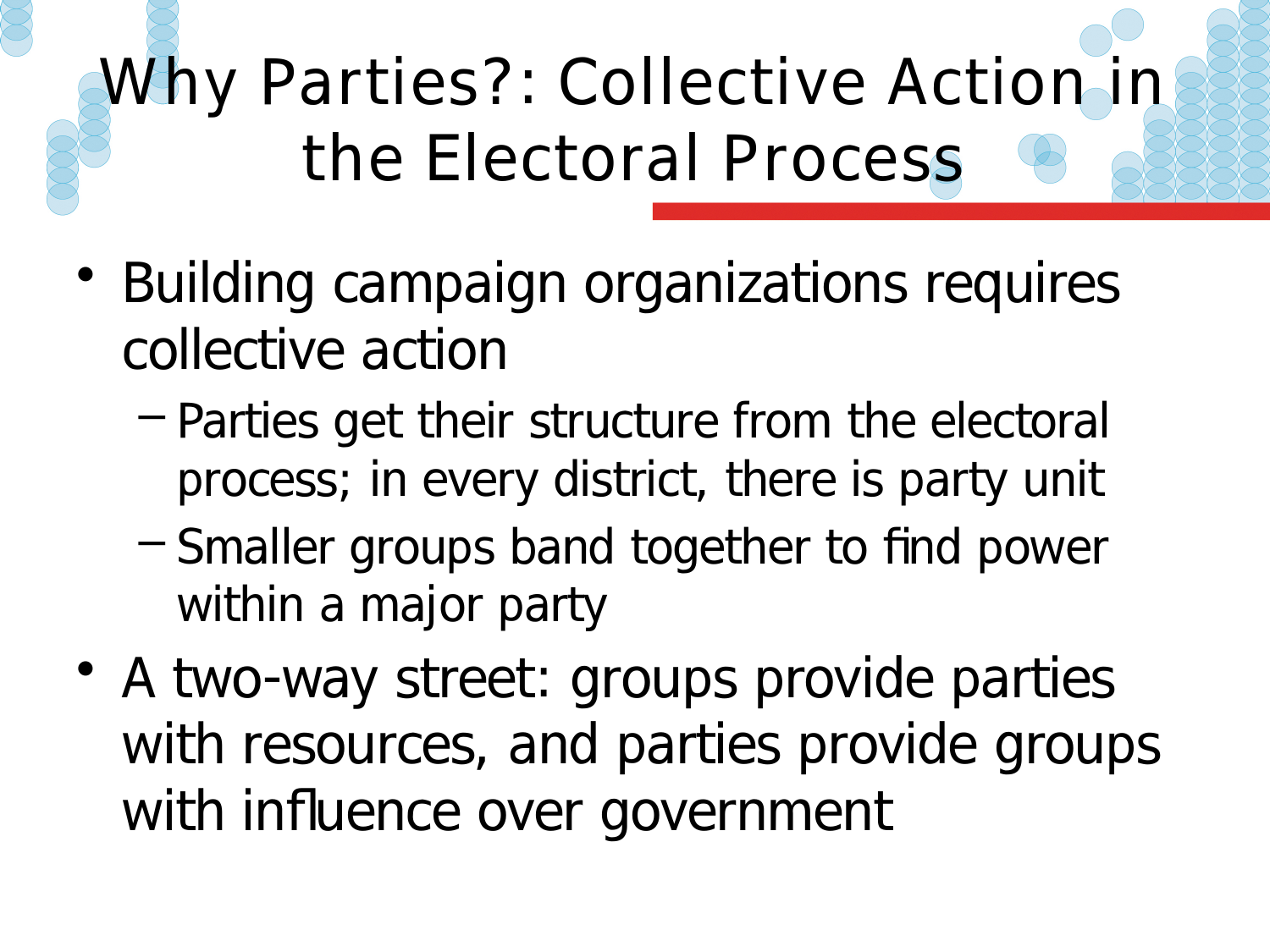

# Why Parties?: Collective Action in the Electoral Process
Building campaign organizations requires collective action
Parties get their structure from the electoral process; in every district, there is party unit
Smaller groups band together to find power within a major party
A two-way street: groups provide parties with resources, and parties provide groups with influence over government